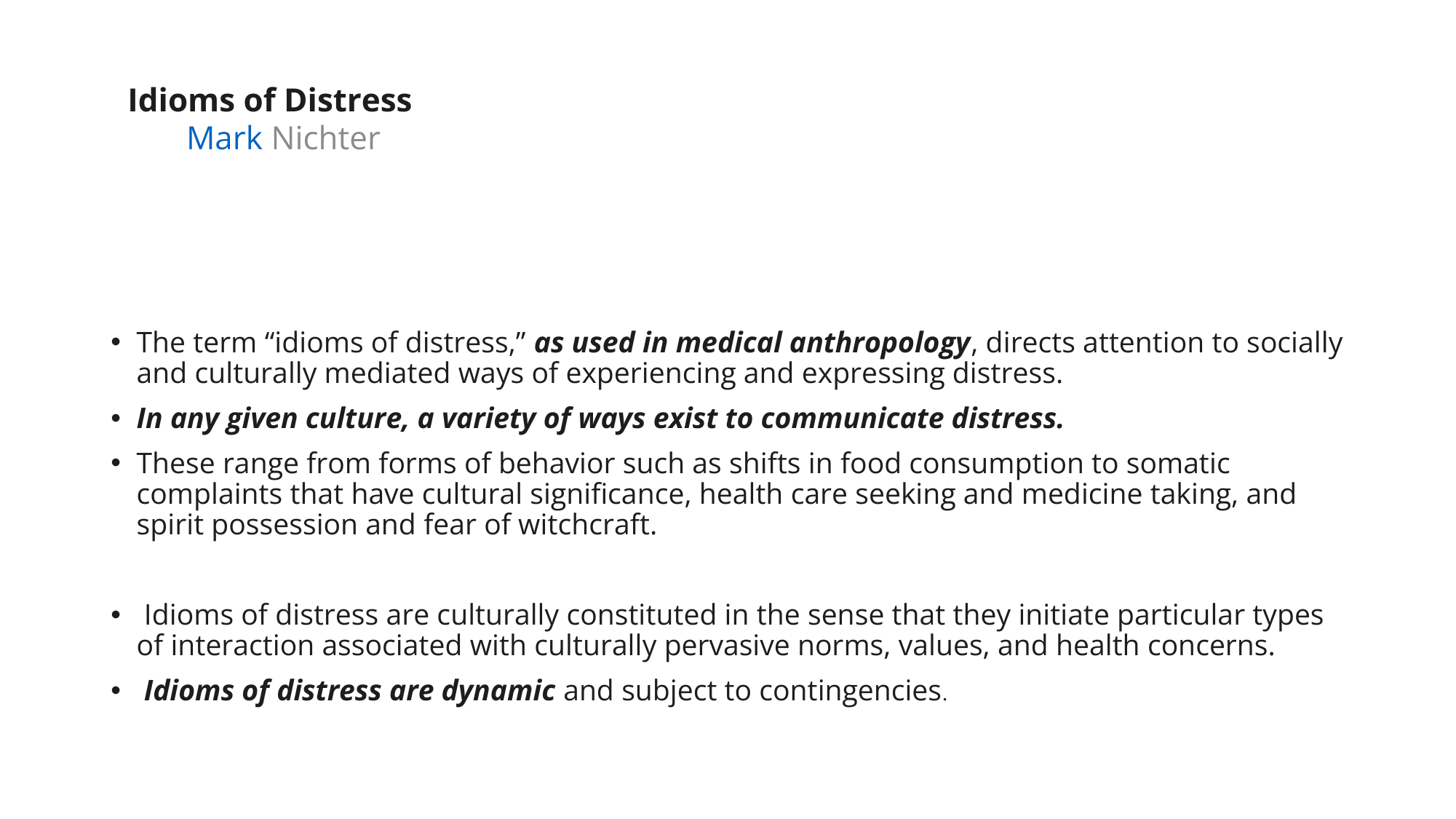

# Idioms of Distress Mark Nichter

The term “idioms of distress,” as used in medical anthropology, directs attention to socially and culturally mediated ways of experiencing and expressing distress.
In any given culture, a variety of ways exist to communicate distress.
These range from forms of behavior such as shifts in food consumption to somatic complaints that have cultural significance, health care seeking and medicine taking, and spirit possession and fear of witchcraft.

 Idioms of distress are culturally constituted in the sense that they initiate particular types of interaction associated with culturally pervasive norms, values, and health concerns.
 Idioms of distress are dynamic and subject to contingencies.